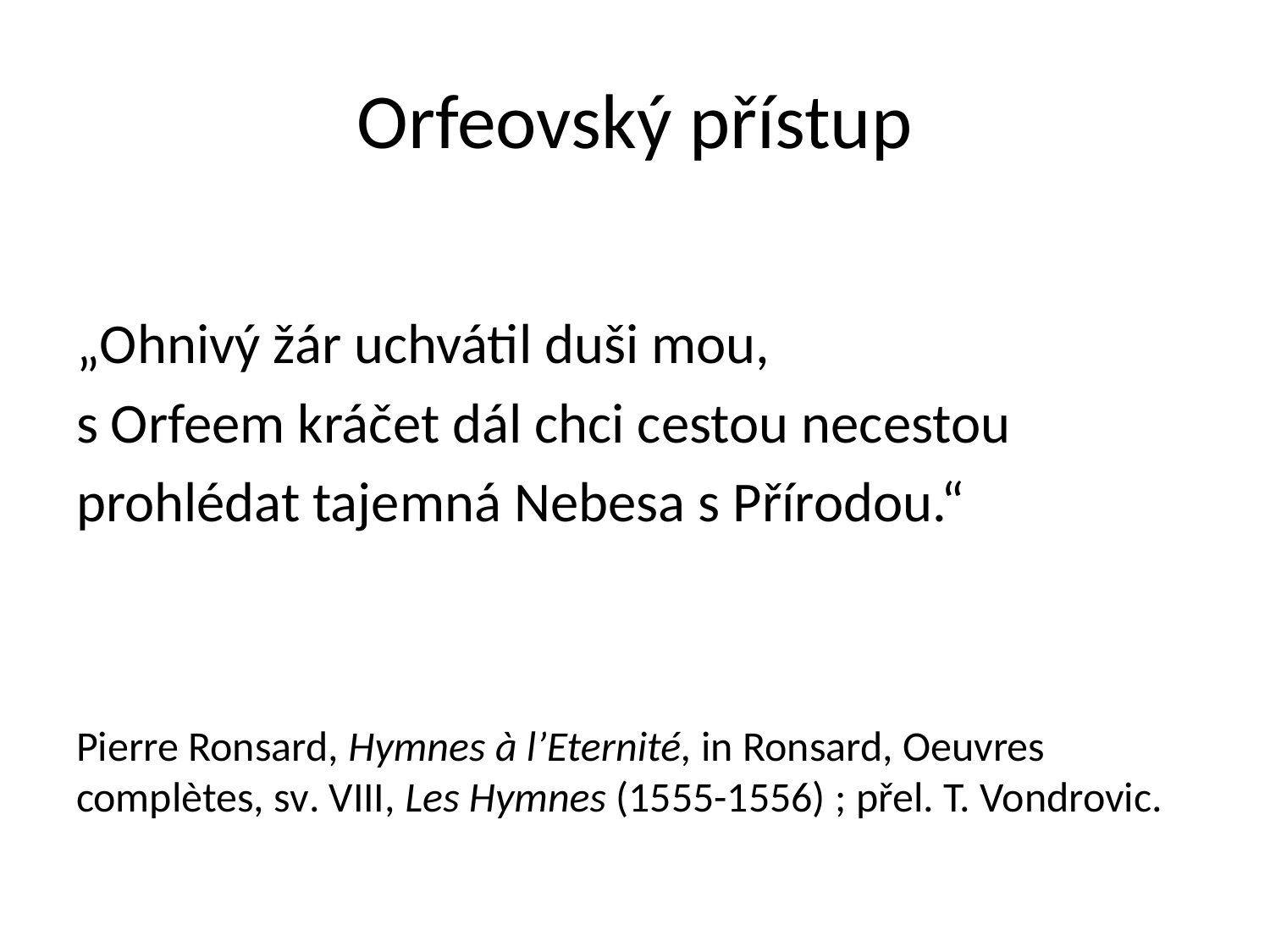

# Orfeovský přístup

„Ohnivý žár uchvátil duši mou,
s Orfeem kráčet dál chci cestou necestou
prohlédat tajemná Nebesa s Přírodou.“

Pierre Ronsard, Hymnes à l’Eternité, in Ronsard, Oeuvres complètes, sv. VIII, Les Hymnes (1555-1556) ; přel. T. Vondrovic.